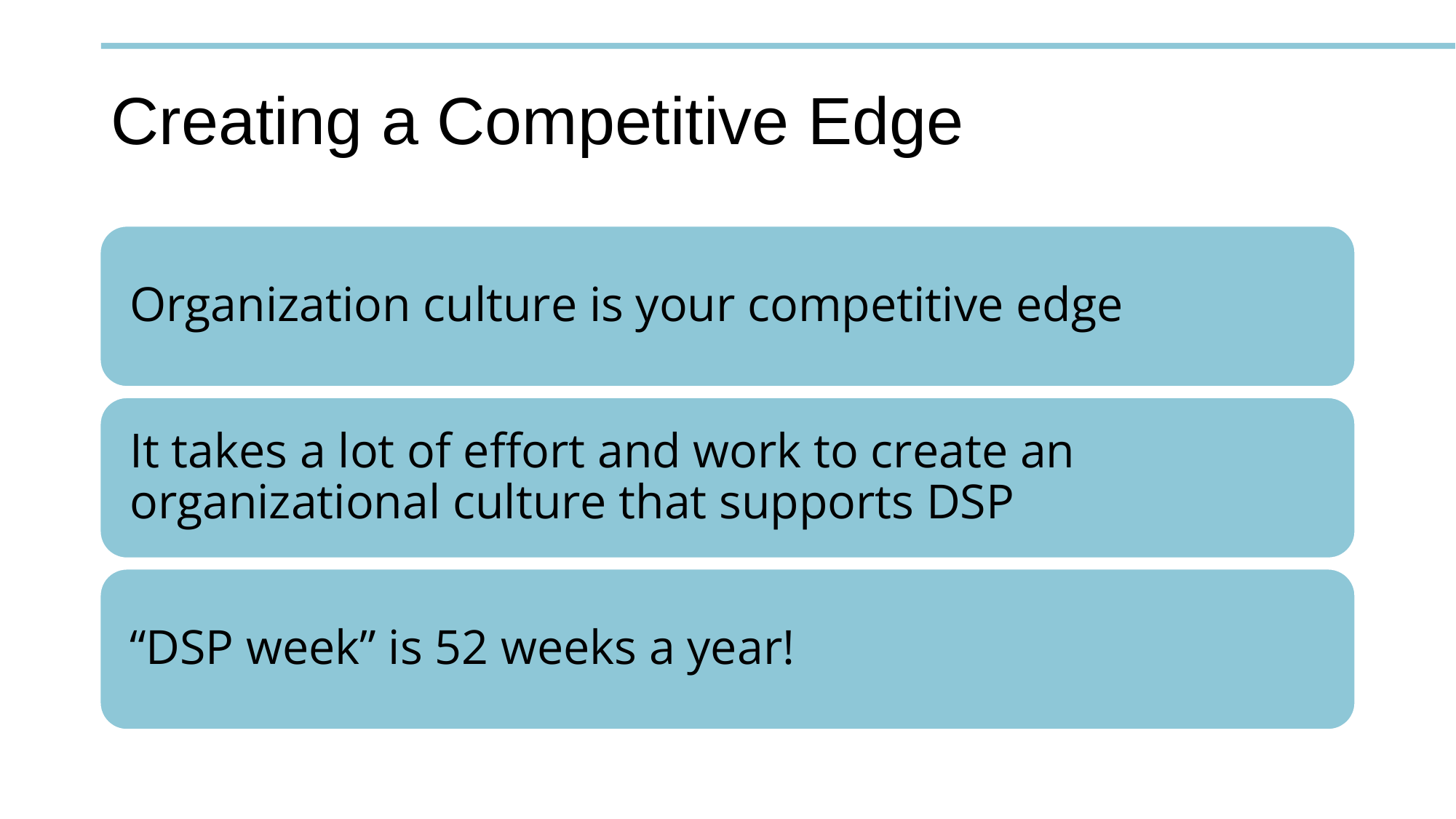

# Creating a Competitive Edge
Organization culture is your competitive edge
It takes a lot of effort and work to create an organizational culture that supports DSP
“DSP week” is 52 weeks a year!